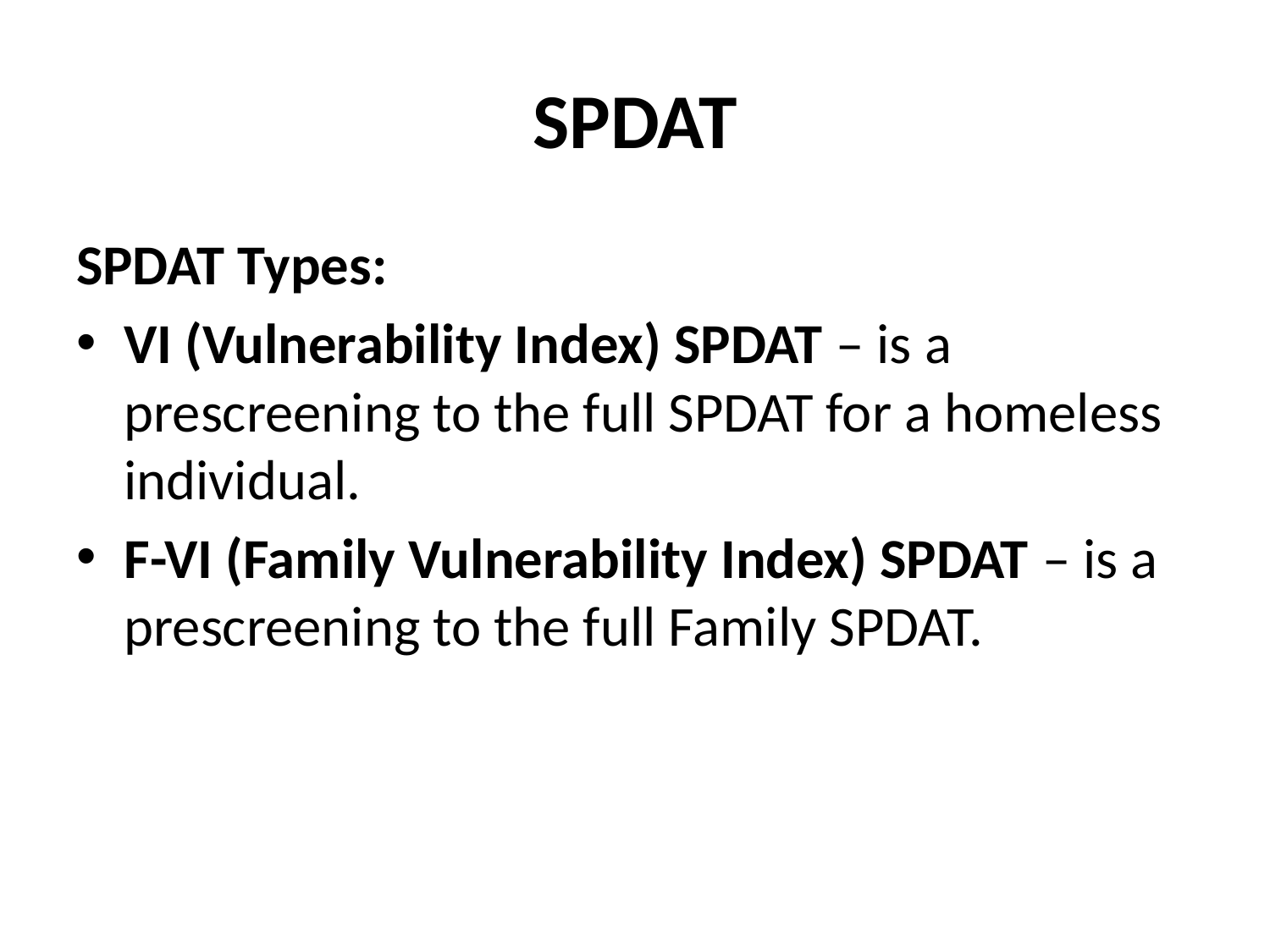

# SPDAT
SPDAT Types:
VI (Vulnerability Index) SPDAT – is a prescreening to the full SPDAT for a homeless individual.
F-VI (Family Vulnerability Index) SPDAT – is a prescreening to the full Family SPDAT.